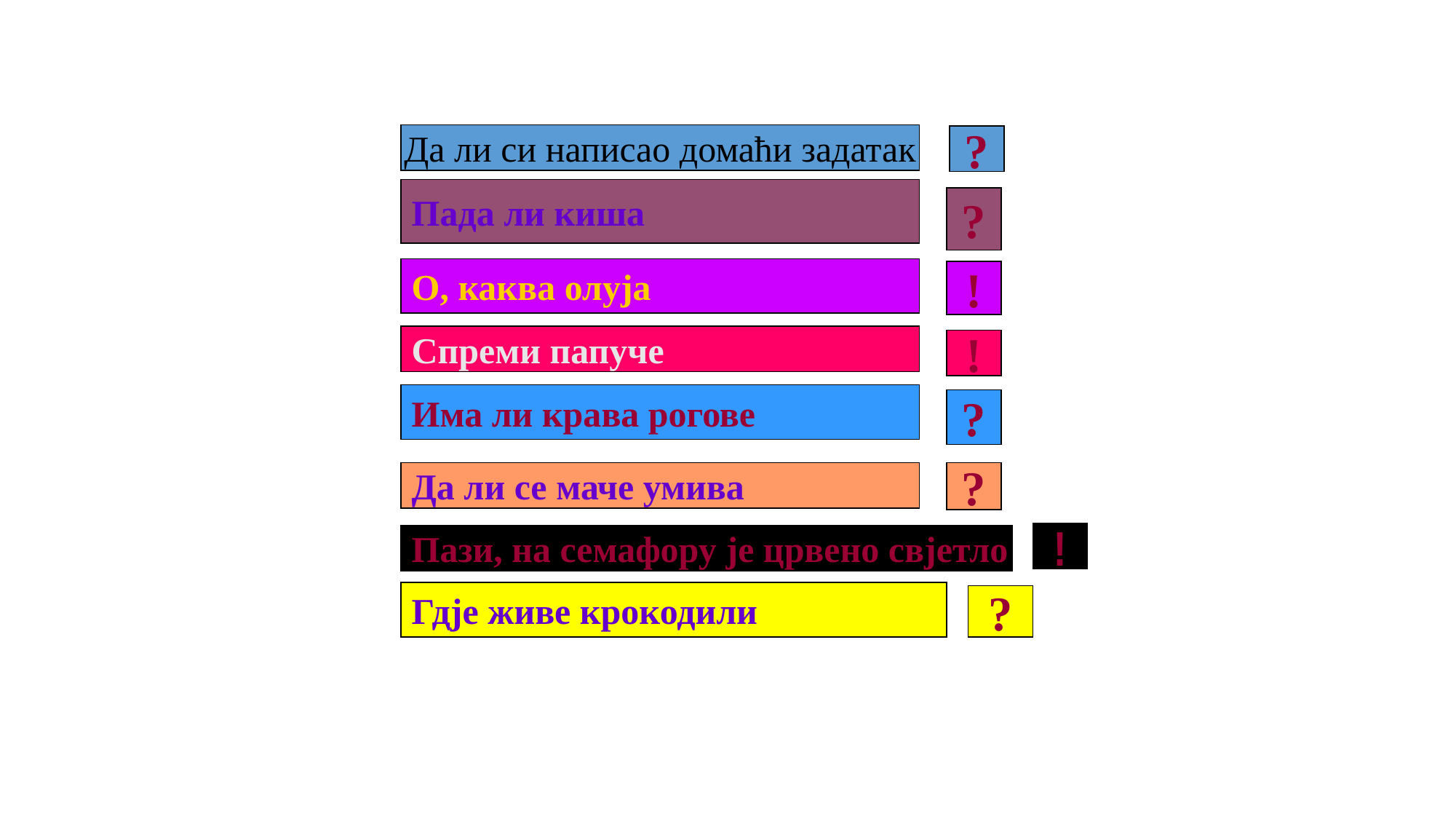

Да ли си написао домаћи задатак
?
Пада ли киша
?
О, каква олуја
!
Спреми папуче
!
Има ли крава рогове
?
Да ли се маче умива
?
!
Пази, на семафору је црвено свјетло
Гдје живе крокодили
?